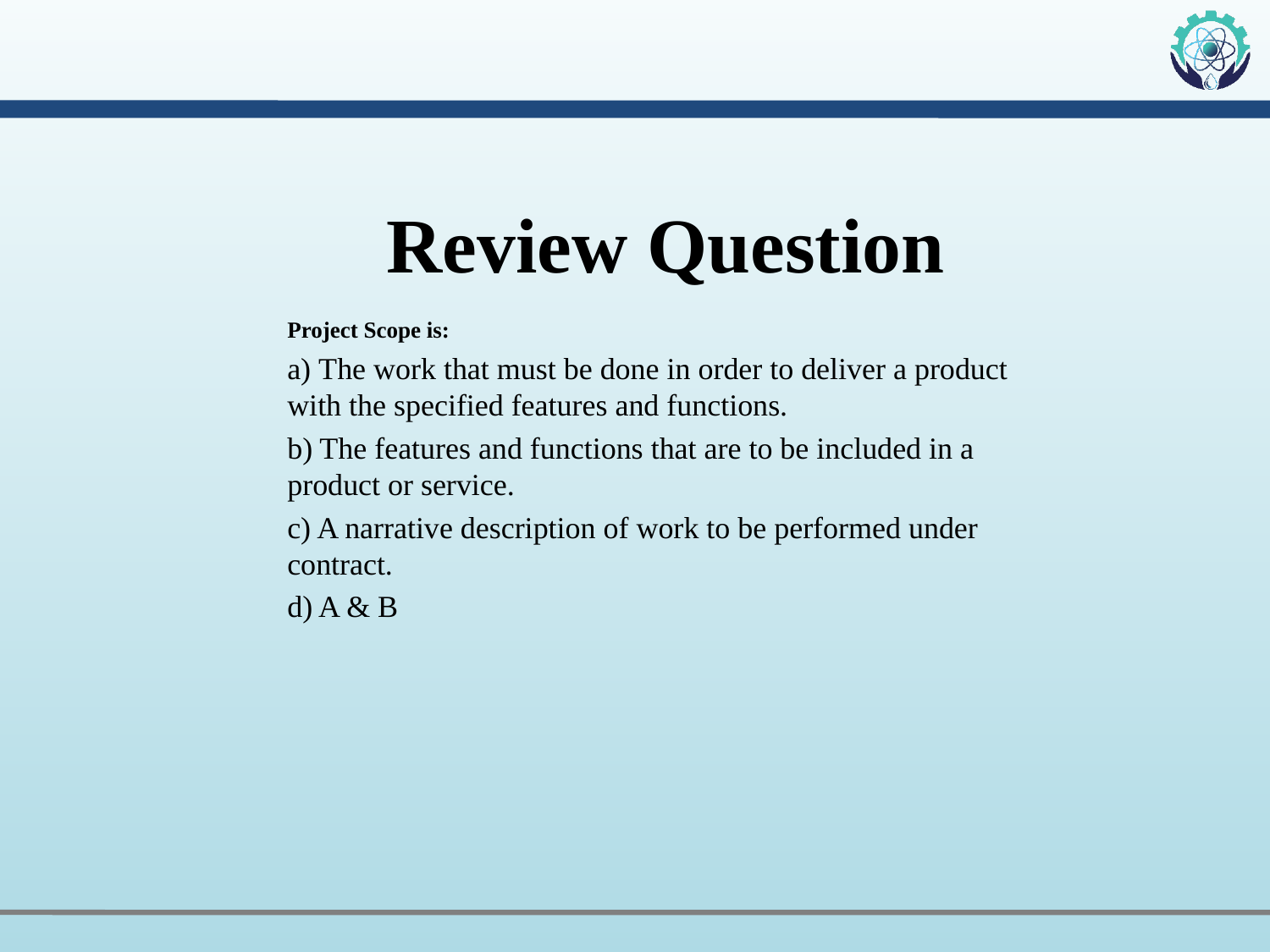

# Review Question
Project Scope is:
a) The work that must be done in order to deliver a product with the specified features and functions.
b) The features and functions that are to be included in a product or service.
c) A narrative description of work to be performed under contract.
d) A & B